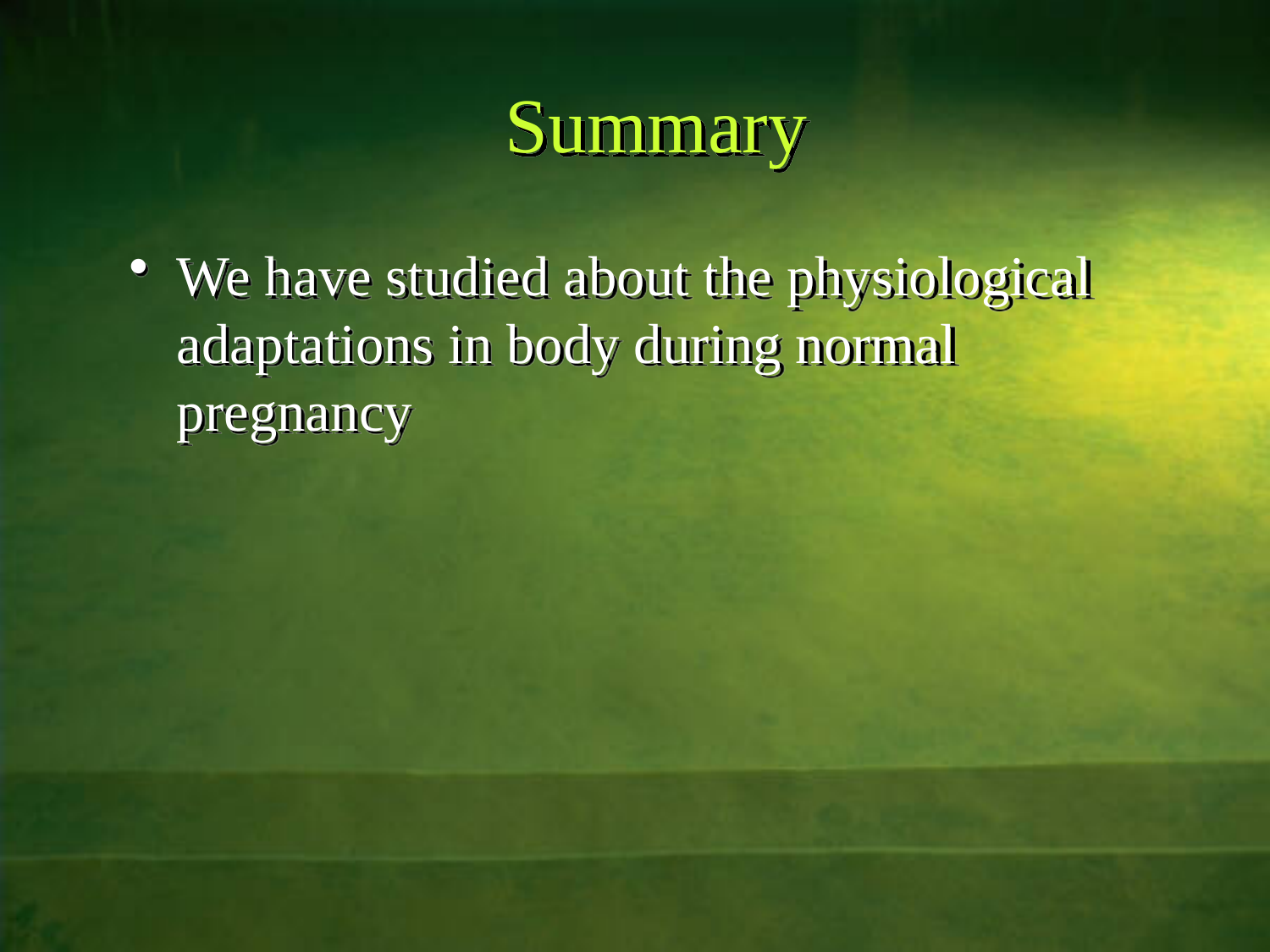

# Summary
We have studied about the physiological adaptations in body during normal pregnancy